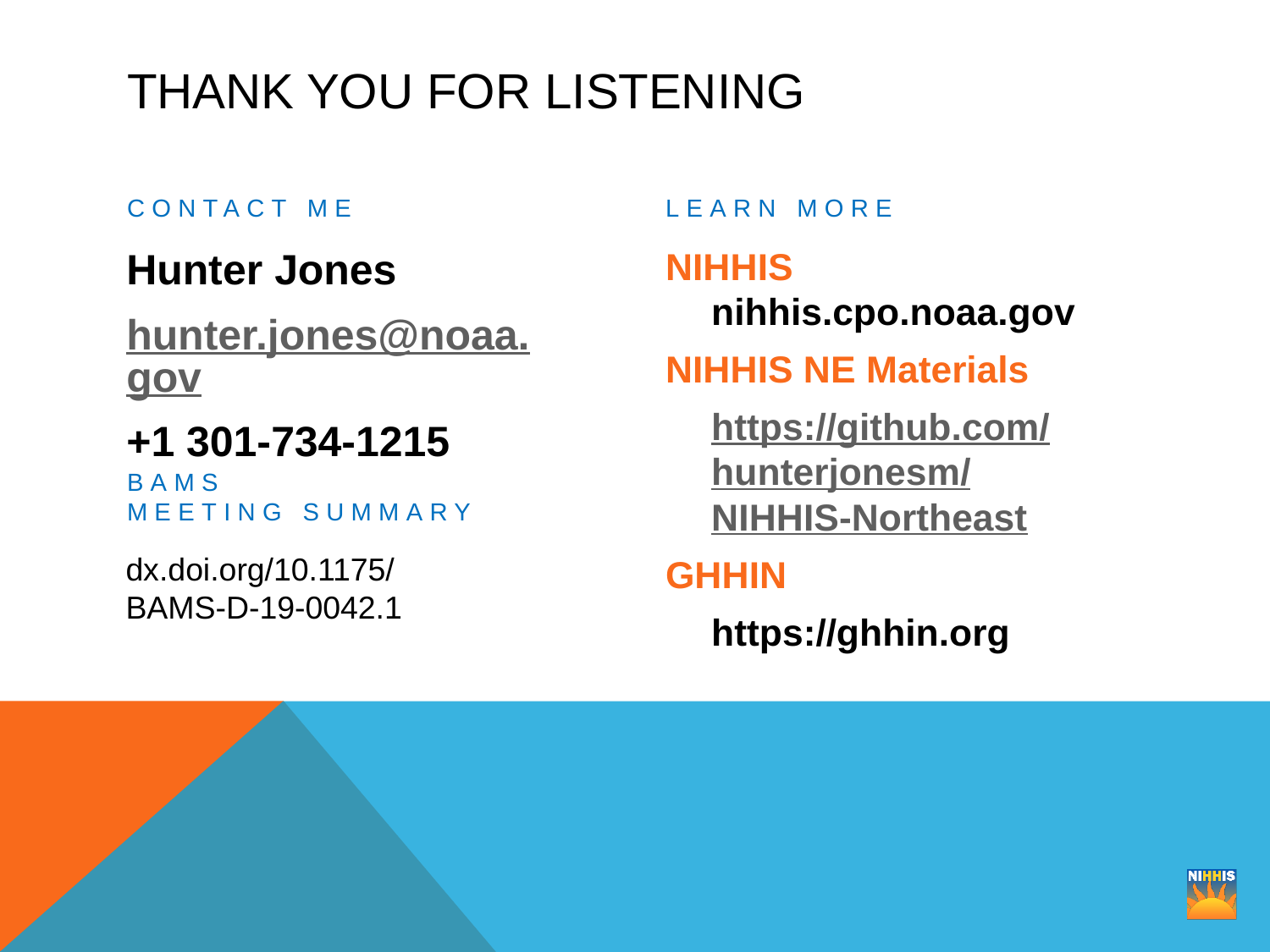

# Thank you for listening
Contact Me
Learn More
Hunter Jones
hunter.jones@noaa.gov
+1 301-734-1215
NIHHIS
nihhis.cpo.noaa.gov
NIHHIS NE Materials
	https://github.com/
hunterjonesm/
NIHHIS-Northeast
GHHIN
	https://ghhin.org
BAMS
meeting summary
dx.doi.org/10.1175/
BAMS-D-19-0042.1